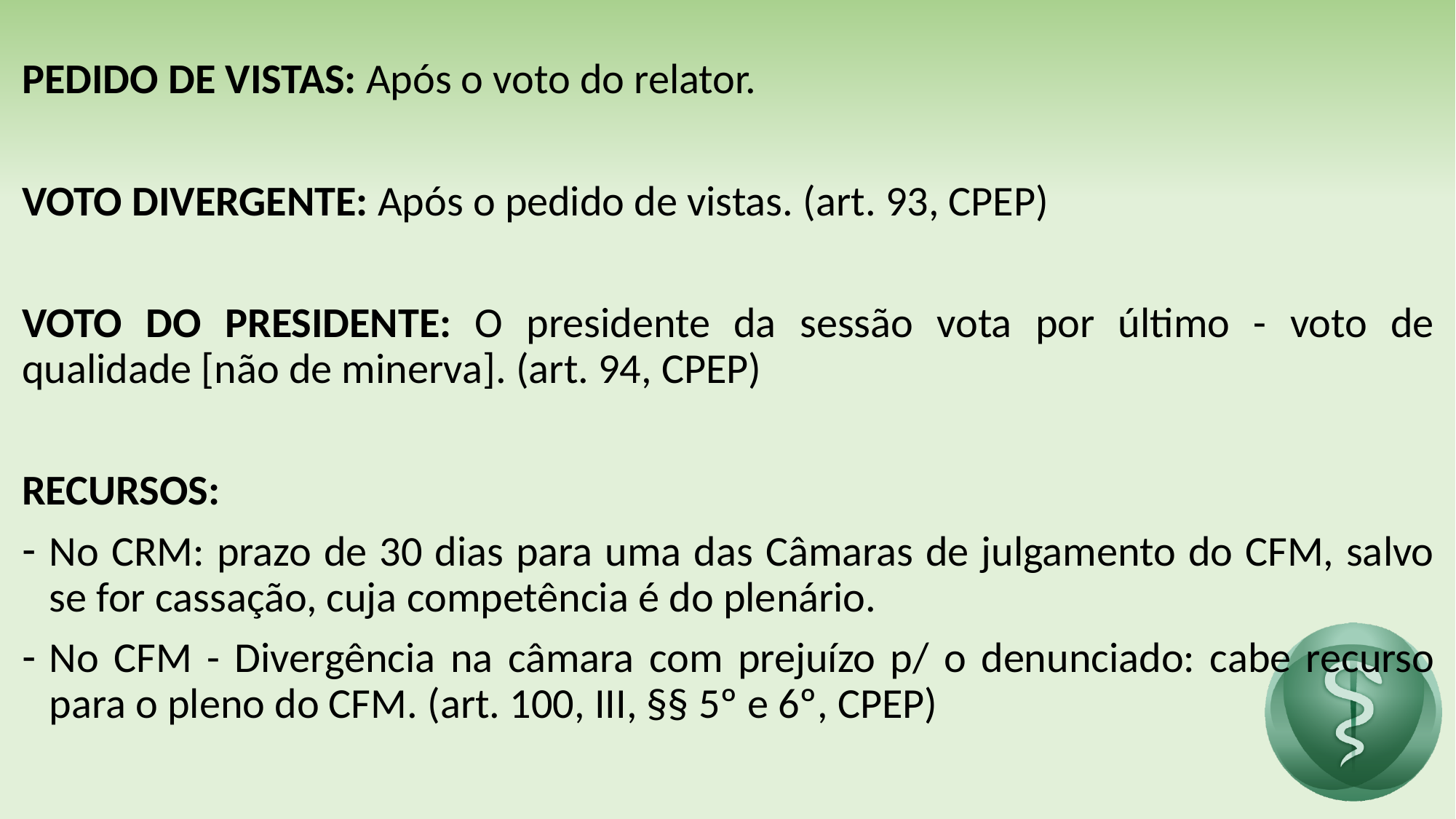

PEDIDO DE VISTAS: Após o voto do relator.

VOTO DIVERGENTE: Após o pedido de vistas. (art. 93, CPEP)

VOTO DO PRESIDENTE: O presidente da sessão vota por último - voto de qualidade [não de minerva]. (art. 94, CPEP)

RECURSOS:
No CRM: prazo de 30 dias para uma das Câmaras de julgamento do CFM, salvo se for cassação, cuja competência é do plenário.
No CFM - Divergência na câmara com prejuízo p/ o denunciado: cabe recurso para o pleno do CFM. (art. 100, III, §§ 5º e 6º, CPEP)